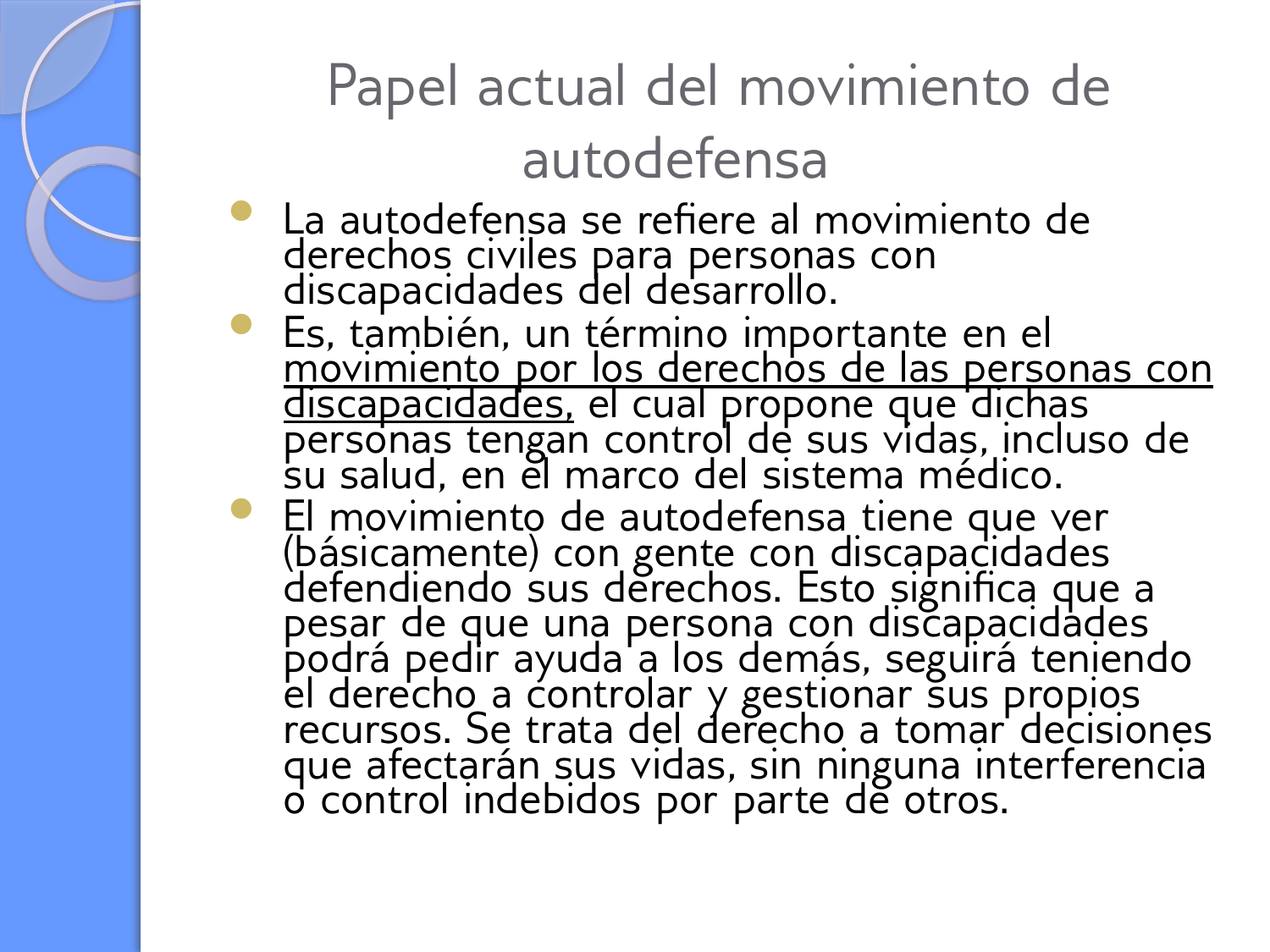

# Papel actual del movimiento de autodefensa
La autodefensa se refiere al movimiento de derechos civiles para personas con discapacidades del desarrollo.
Es, también, un término importante en el movimiento por los derechos de las personas con discapacidades, el cual propone que dichas personas tengan control de sus vidas, incluso de su salud, en el marco del sistema médico.
El movimiento de autodefensa tiene que ver (básicamente) con gente con discapacidades defendiendo sus derechos. Esto significa que a pesar de que una persona con discapacidades podrá pedir ayuda a los demás, seguirá teniendo el derecho a controlar y gestionar sus propios recursos. Se trata del derecho a tomar decisiones que afectarán sus vidas, sin ninguna interferencia o control indebidos por parte de otros.